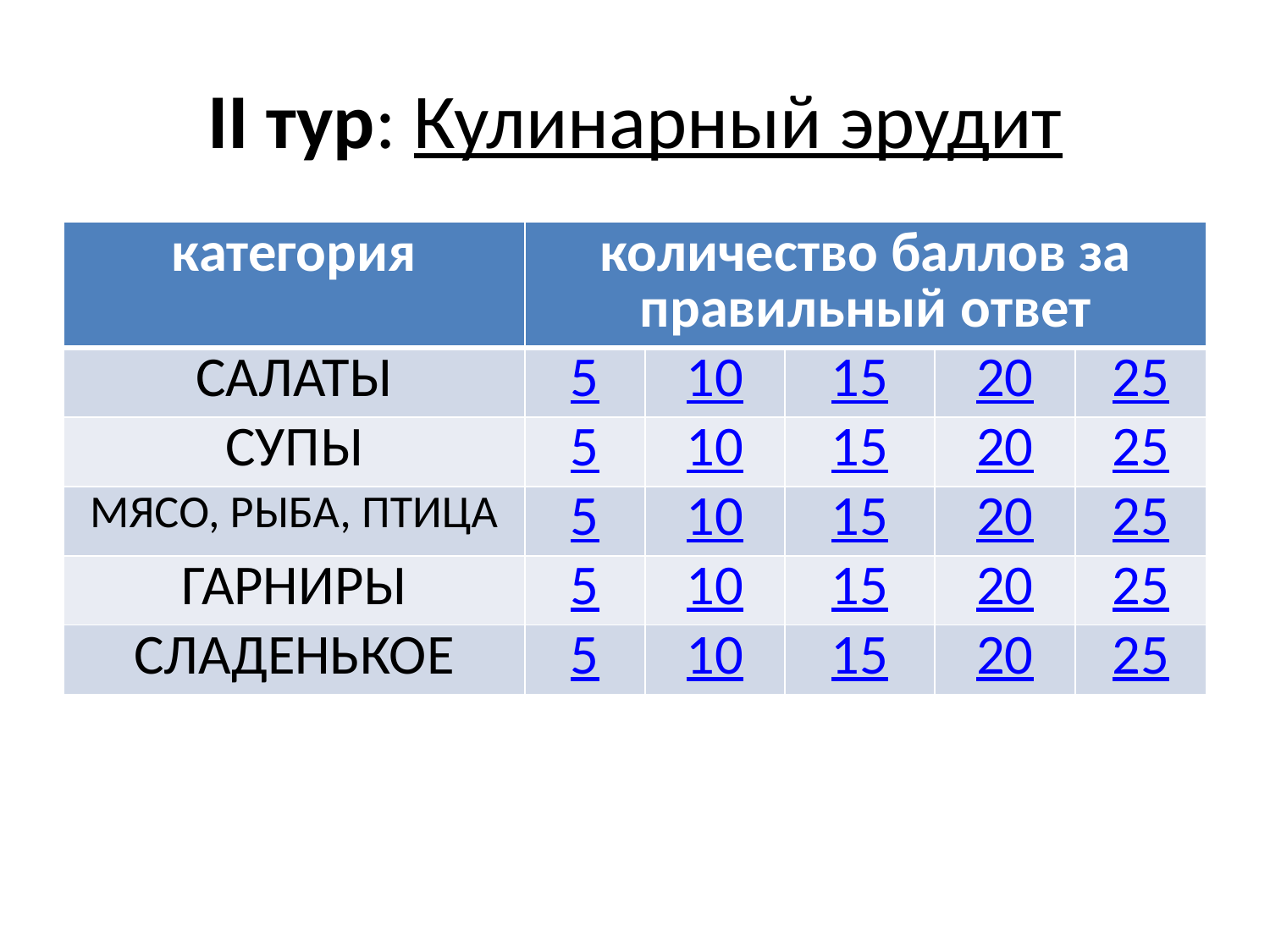

# II тур: Кулинарный эрудит
| категория | количество баллов за правильный ответ |  |  |  |  |
| --- | --- | --- | --- | --- | --- |
| САЛАТЫ | 5 | 10 | 15 | 20 | 25 |
| СУПЫ | 5 | 10 | 15 | 20 | 25 |
| МЯСО, РЫБА, ПТИЦА | 5 | 10 | 15 | 20 | 25 |
| ГАРНИРЫ | 5 | 10 | 15 | 20 | 25 |
| СЛАДЕНЬКОЕ | 5 | 10 | 15 | 20 | 25 |